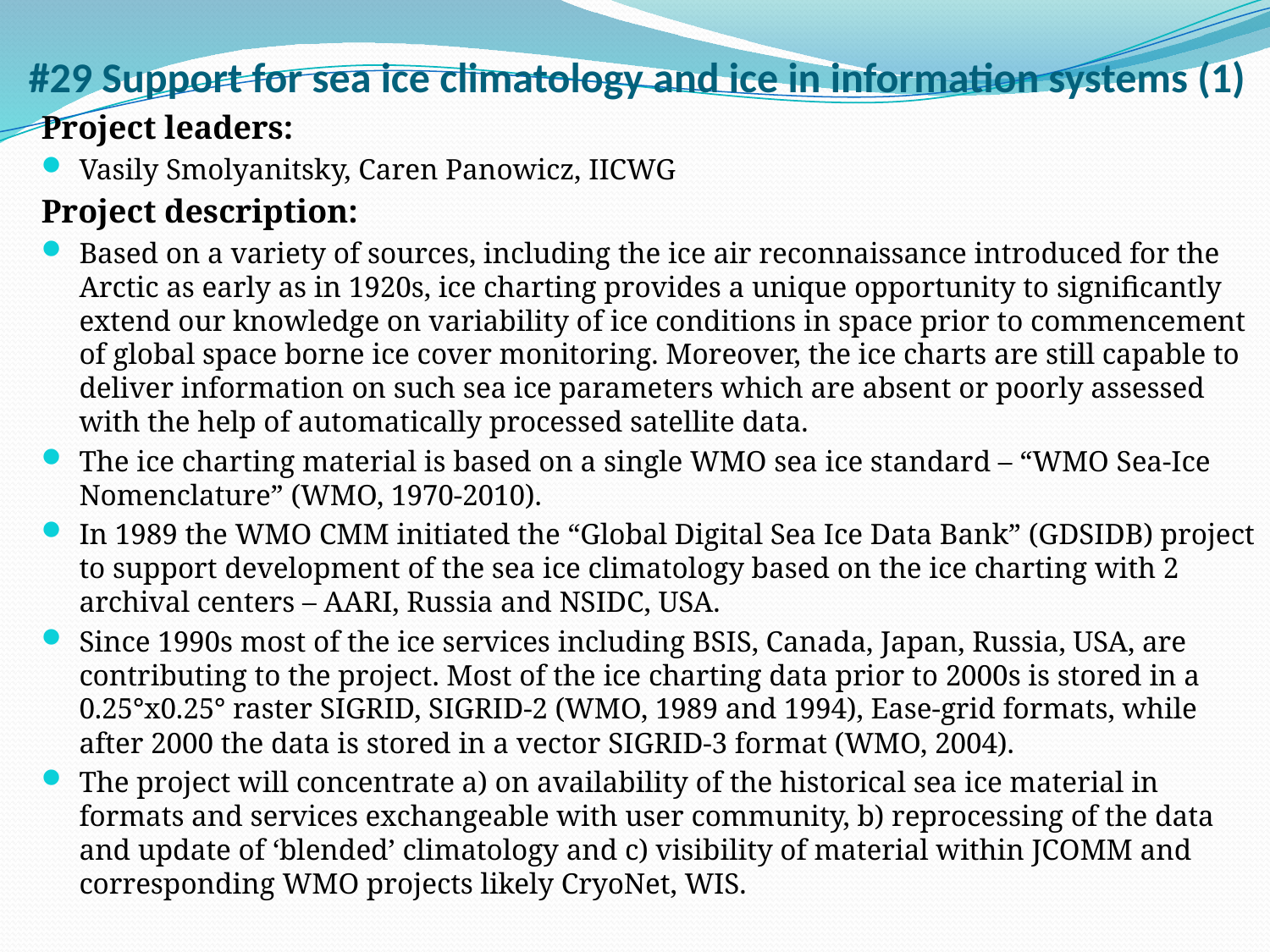

# #29 Support for sea ice climatology and ice in information systems (1)
Project leaders:
Vasily Smolyanitsky, Caren Panowicz, IICWG
Project description:
Based on a variety of sources, including the ice air reconnaissance introduced for the Arctic as early as in 1920s, ice charting provides a unique opportunity to significantly extend our knowledge on variability of ice conditions in space prior to commencement of global space borne ice cover monitoring. Moreover, the ice charts are still capable to deliver information on such sea ice parameters which are absent or poorly assessed with the help of automatically processed satellite data.
The ice charting material is based on a single WMO sea ice standard – “WMO Sea-Ice Nomenclature” (WMO, 1970-2010).
In 1989 the WMO CMM initiated the “Global Digital Sea Ice Data Bank” (GDSIDB) project to support development of the sea ice climatology based on the ice charting with 2 archival centers – AARI, Russia and NSIDC, USA.
Since 1990s most of the ice services including BSIS, Canada, Japan, Russia, USA, are contributing to the project. Most of the ice charting data prior to 2000s is stored in a 0.25°x0.25° raster SIGRID, SIGRID-2 (WMO, 1989 and 1994), Ease-grid formats, while after 2000 the data is stored in a vector SIGRID-3 format (WMO, 2004).
The project will concentrate a) on availability of the historical sea ice material in formats and services exchangeable with user community, b) reprocessing of the data and update of ‘blended’ climatology and c) visibility of material within JCOMM and corresponding WMO projects likely CryoNet, WIS.